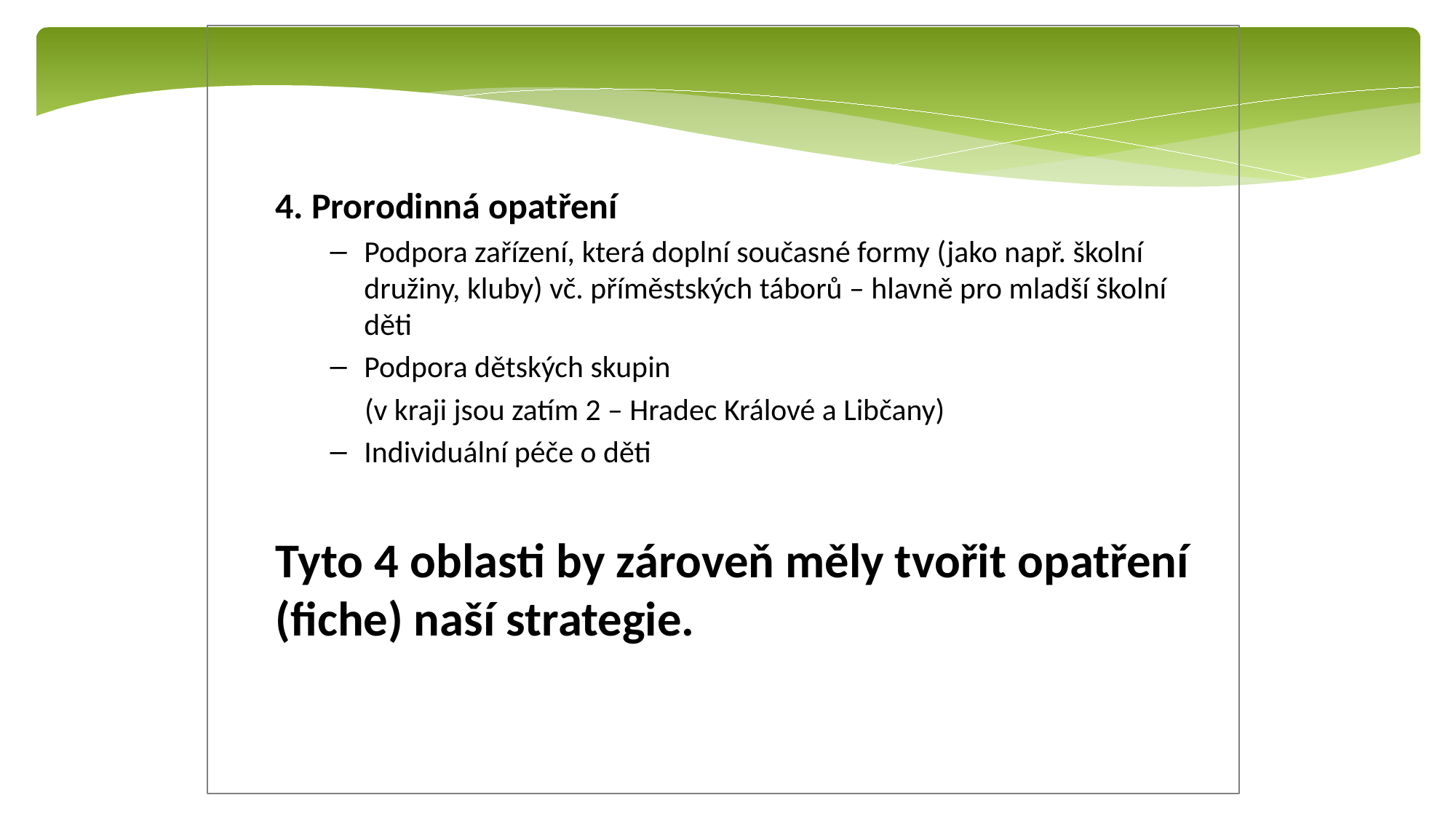

4. Prorodinná opatření
Podpora zařízení, která doplní současné formy (jako např. školní družiny, kluby) vč. příměstských táborů – hlavně pro mladší školní děti
Podpora dětských skupin
     (v kraji jsou zatím 2 – Hradec Králové a Libčany)
Individuální péče o děti

Tyto 4 oblasti by zároveň měly tvořit opatření (fiche) naší strategie.